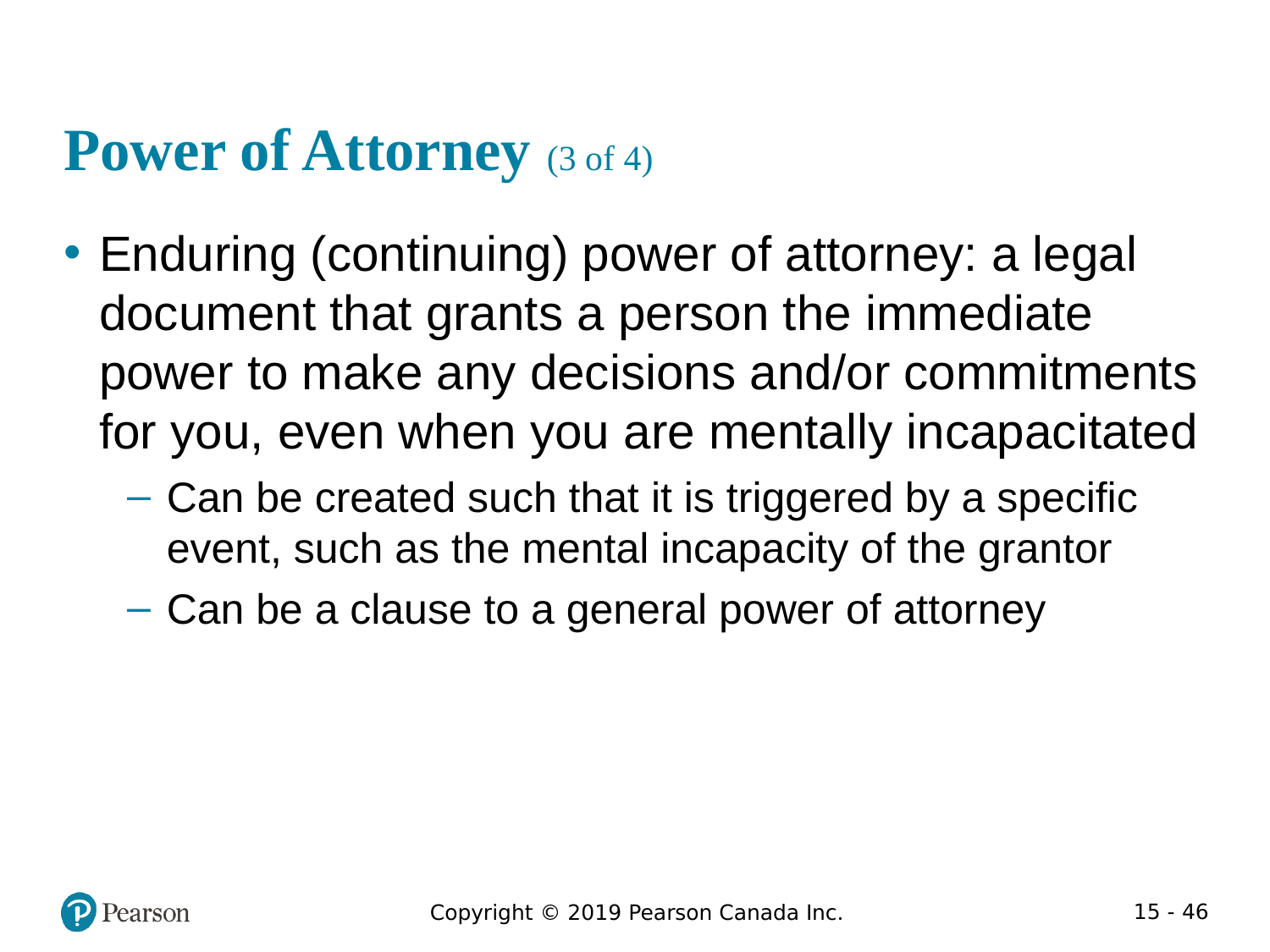

# Power of Attorney (3 of 4)
Enduring (continuing) power of attorney: a legal document that grants a person the immediate power to make any decisions and/or commitments for you, even when you are mentally incapacitated
Can be created such that it is triggered by a specific event, such as the mental incapacity of the grantor
Can be a clause to a general power of attorney